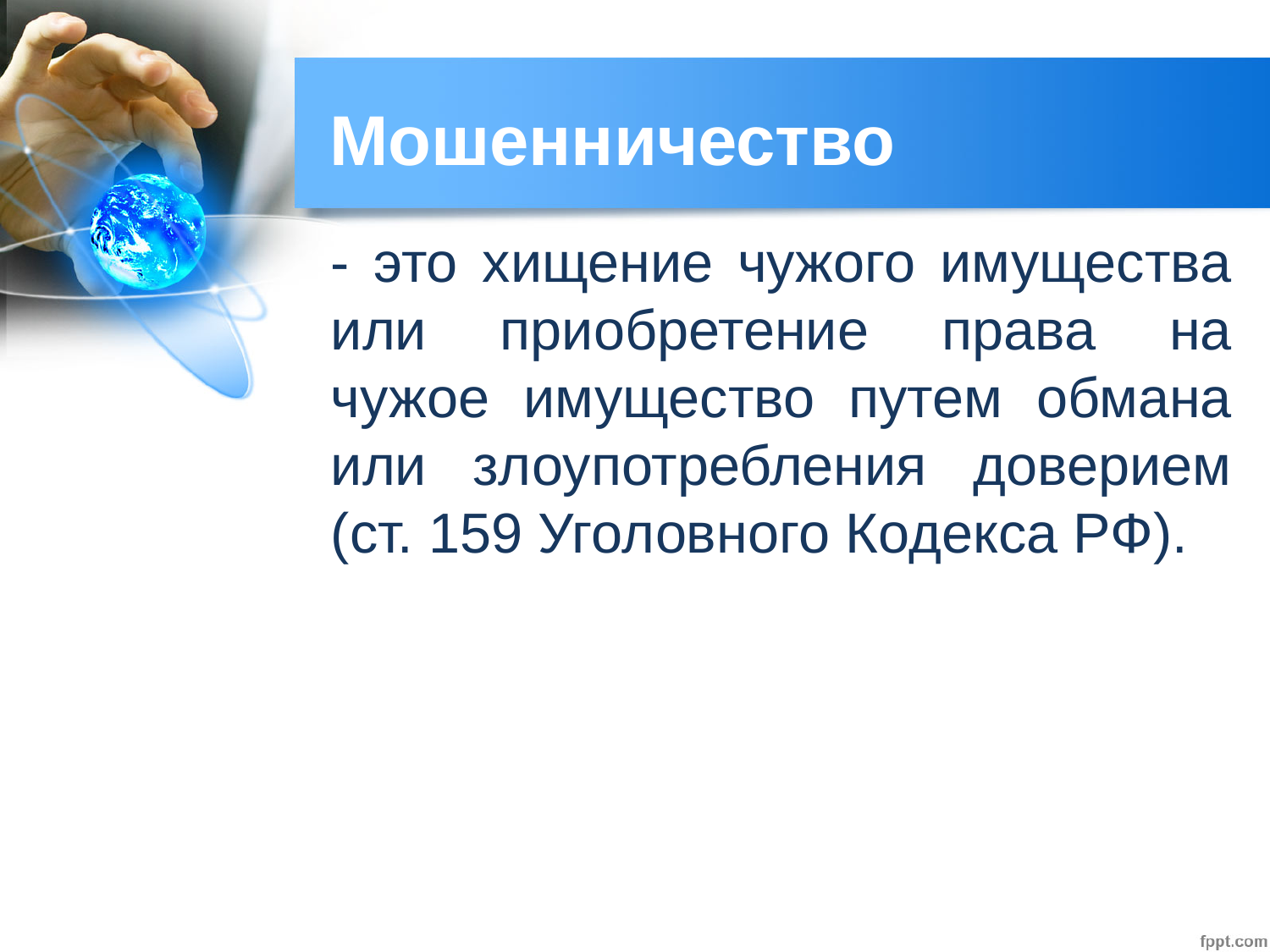

# Мошенничество
- это хищение чужого имущества или приобретение права на чужое имущество путем обмана или злоупотребления доверием (ст. 159 Уголовного Кодекса РФ).